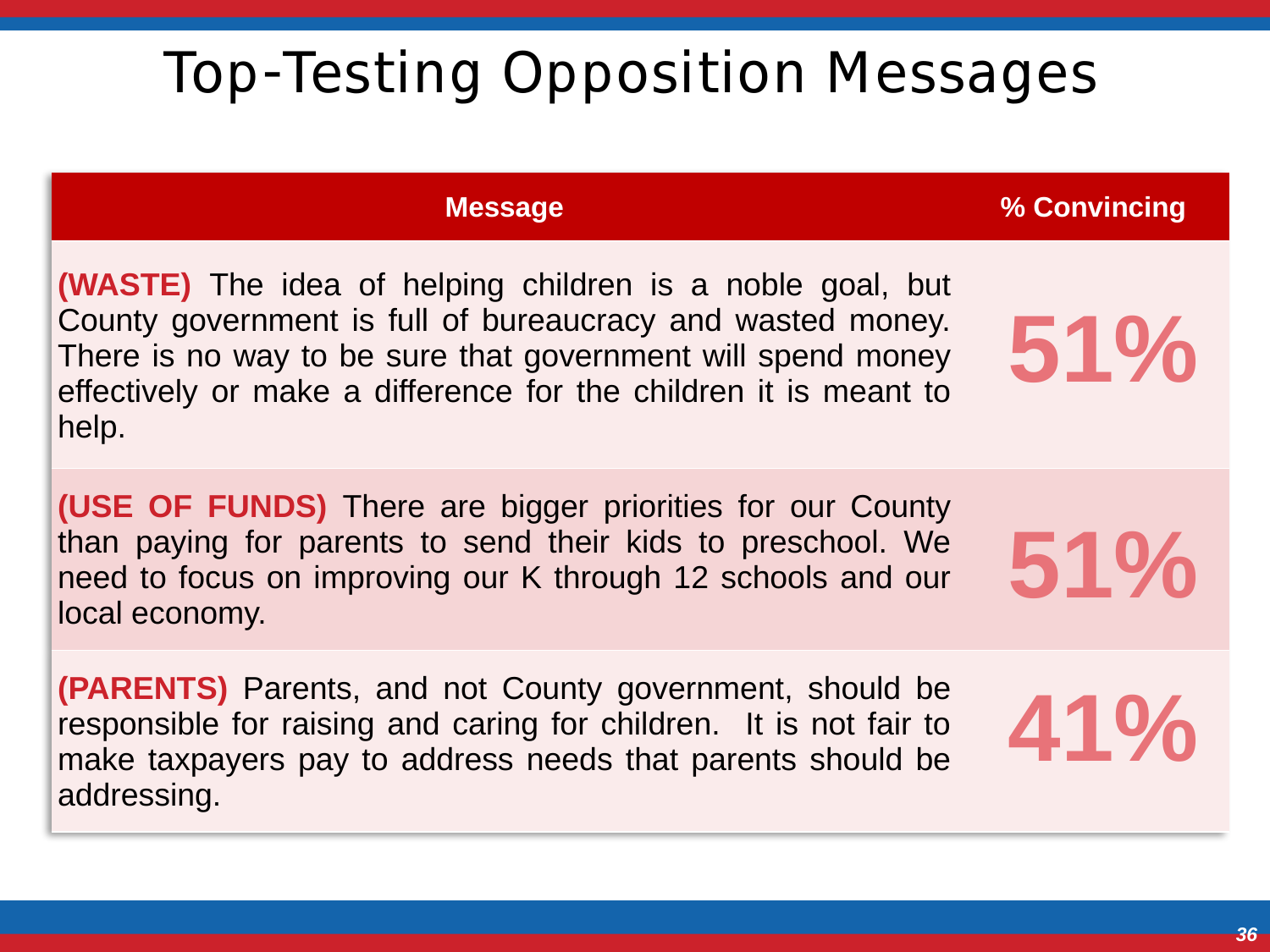

# Top-Testing Opposition Messages
| Message | % Convincing |
| --- | --- |
| (WASTE) The idea of helping children is a noble goal, but County government is full of bureaucracy and wasted money. There is no way to be sure that government will spend money effectively or make a difference for the children it is meant to help. |  |
| (USE OF FUNDS) There are bigger priorities for our County than paying for parents to send their kids to preschool. We need to focus on improving our K through 12 schools and our local economy. |  |
| (PARENTS) Parents, and not County government, should be responsible for raising and caring for children. It is not fair to make taxpayers pay to address needs that parents should be addressing. |  |
51%
51%
41%